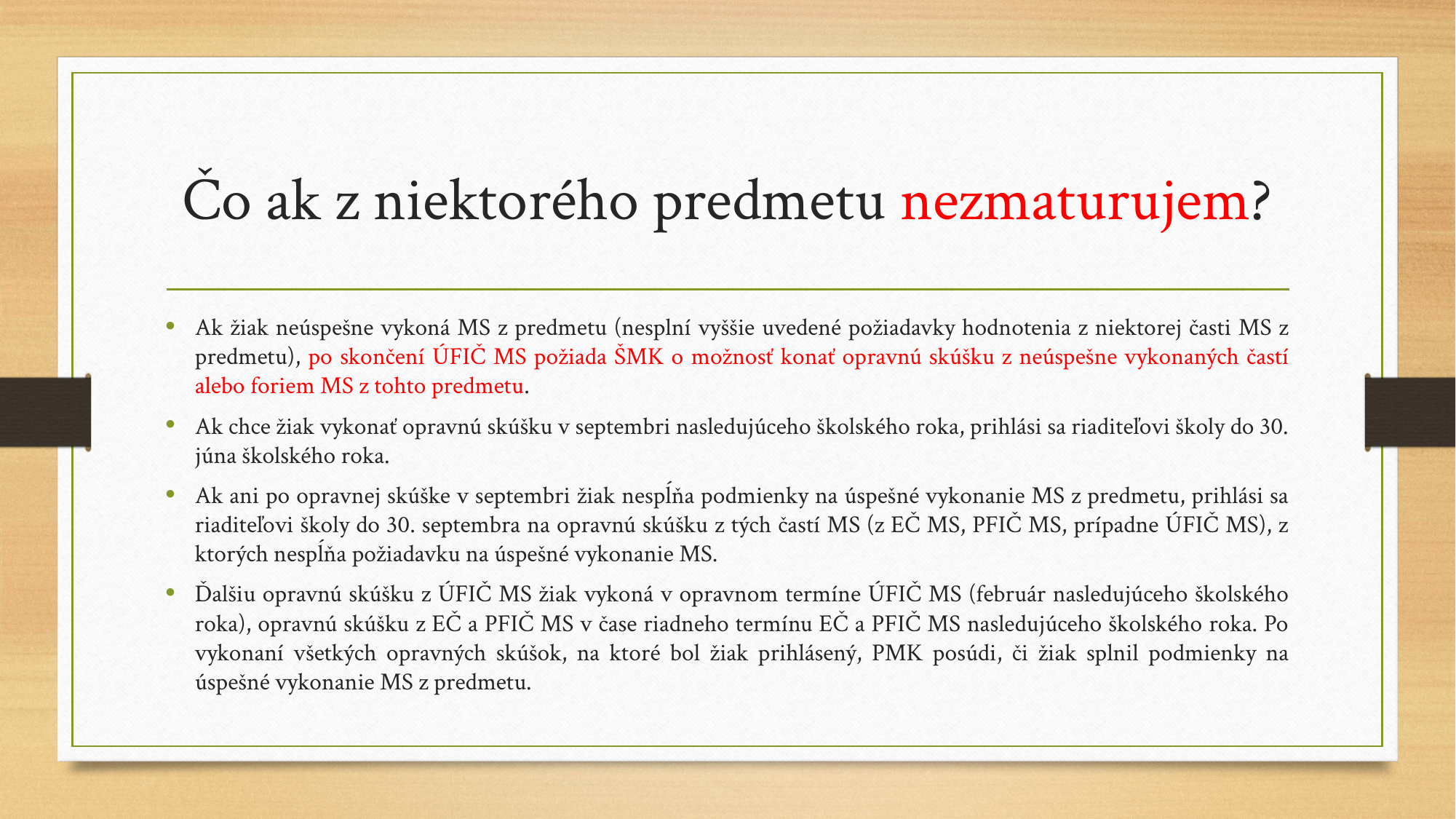

# Čo ak z niektorého predmetu nezmaturujem?
Ak žiak neúspešne vykoná MS z predmetu (nesplní vyššie uvedené požiadavky hodnotenia z niektorej časti MS z predmetu), po skončení ÚFIČ MS požiada ŠMK o možnosť konať opravnú skúšku z neúspešne vykonaných častí alebo foriem MS z tohto predmetu.
Ak chce žiak vykonať opravnú skúšku v septembri nasledujúceho školského roka, prihlási sa riaditeľovi školy do 30. júna školského roka.
Ak ani po opravnej skúške v septembri žiak nespĺňa podmienky na úspešné vykonanie MS z predmetu, prihlási sa riaditeľovi školy do 30. septembra na opravnú skúšku z tých častí MS (z EČ MS, PFIČ MS, prípadne ÚFIČ MS), z ktorých nespĺňa požiadavku na úspešné vykonanie MS.
Ďalšiu opravnú skúšku z ÚFIČ MS žiak vykoná v opravnom termíne ÚFIČ MS (február nasledujúceho školského roka), opravnú skúšku z EČ a PFIČ MS v čase riadneho termínu EČ a PFIČ MS nasledujúceho školského roka. Po vykonaní všetkých opravných skúšok, na ktoré bol žiak prihlásený, PMK posúdi, či žiak splnil podmienky na úspešné vykonanie MS z predmetu.